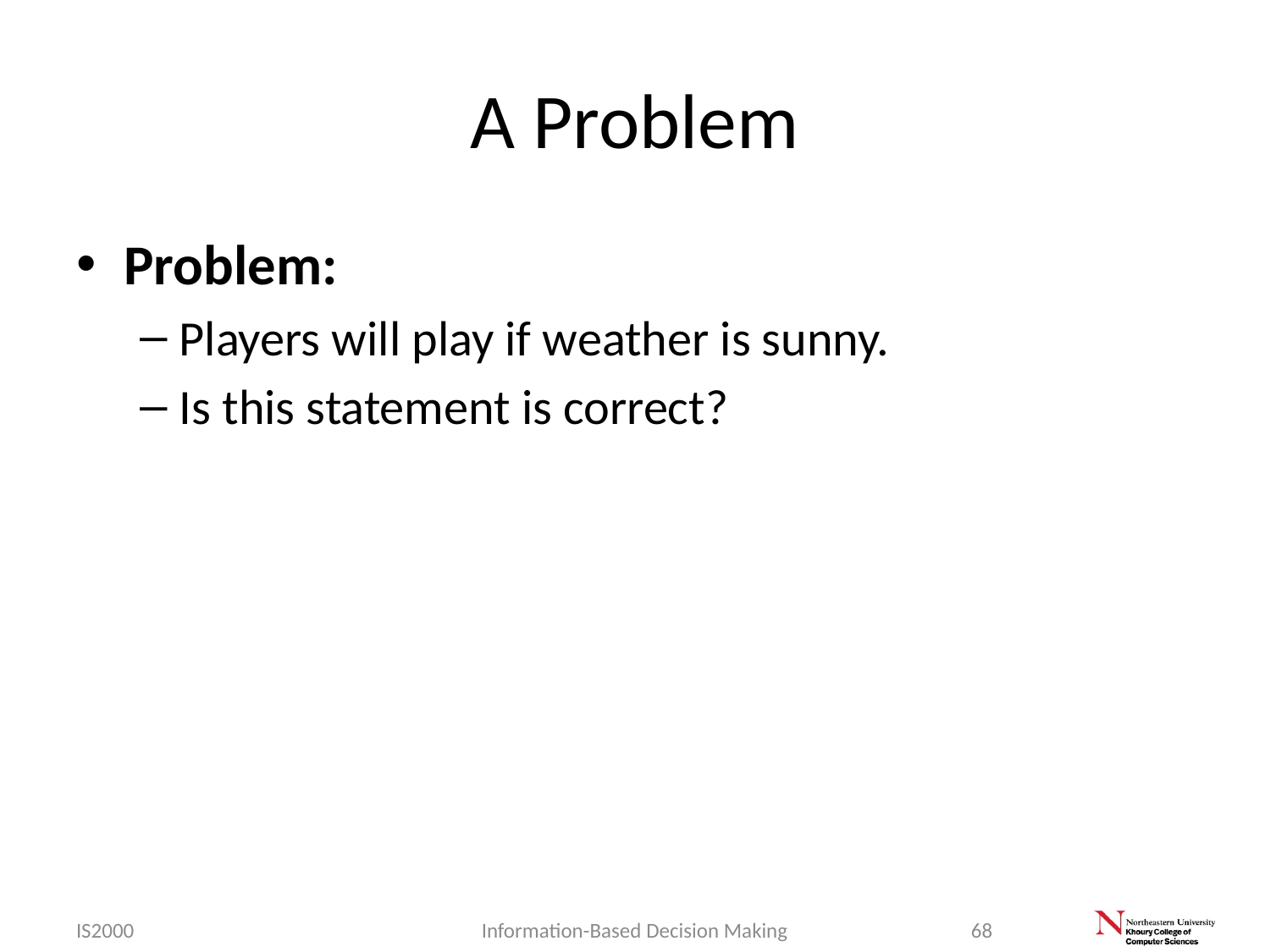

# A Problem
Problem:
Players will play if weather is sunny.
Is this statement is correct?

IS2000
Information-Based Decision Making
68